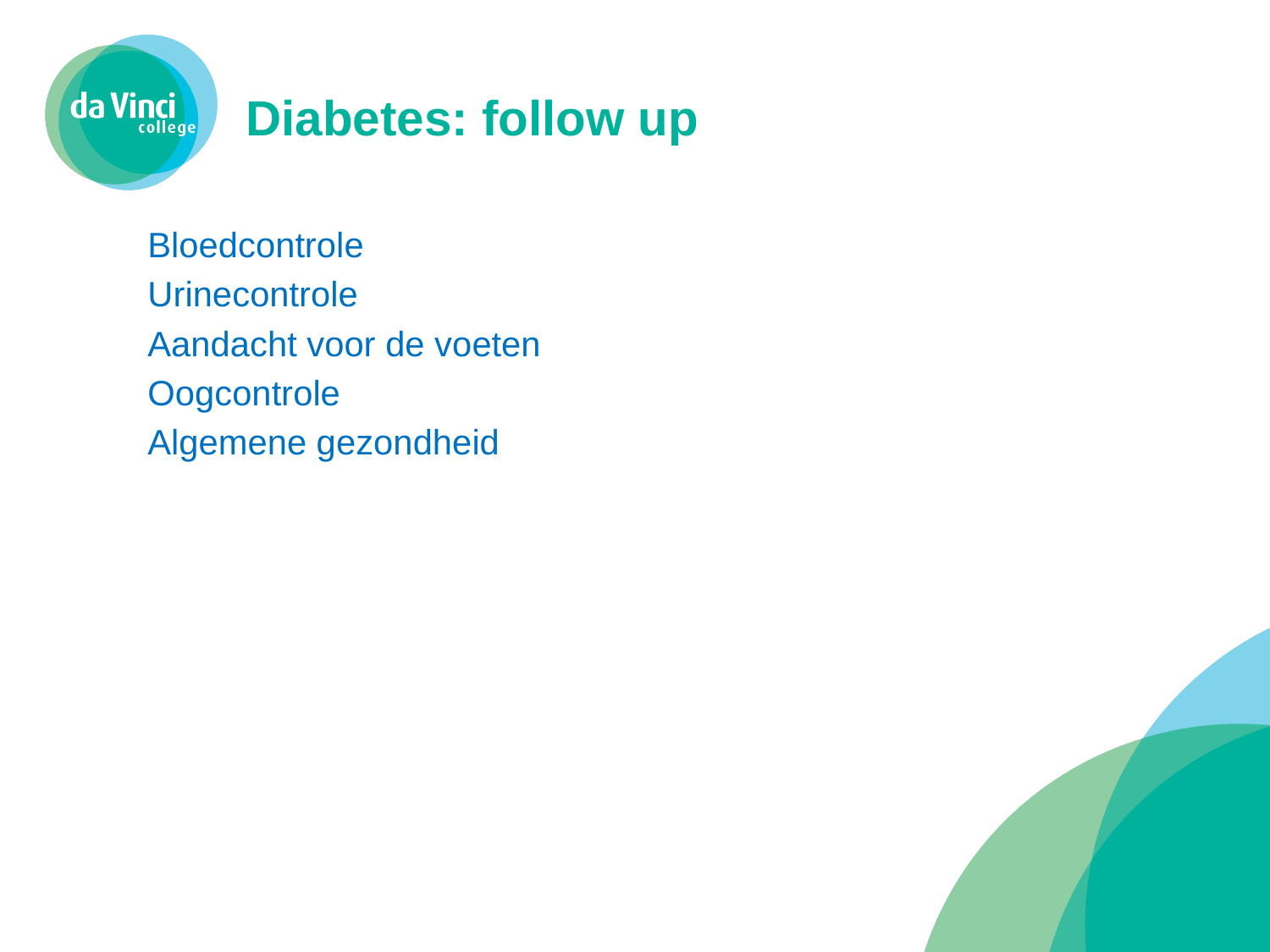

# Diabetes: follow up
Bloedcontrole
Urinecontrole
Aandacht voor de voeten
Oogcontrole
Algemene gezondheid